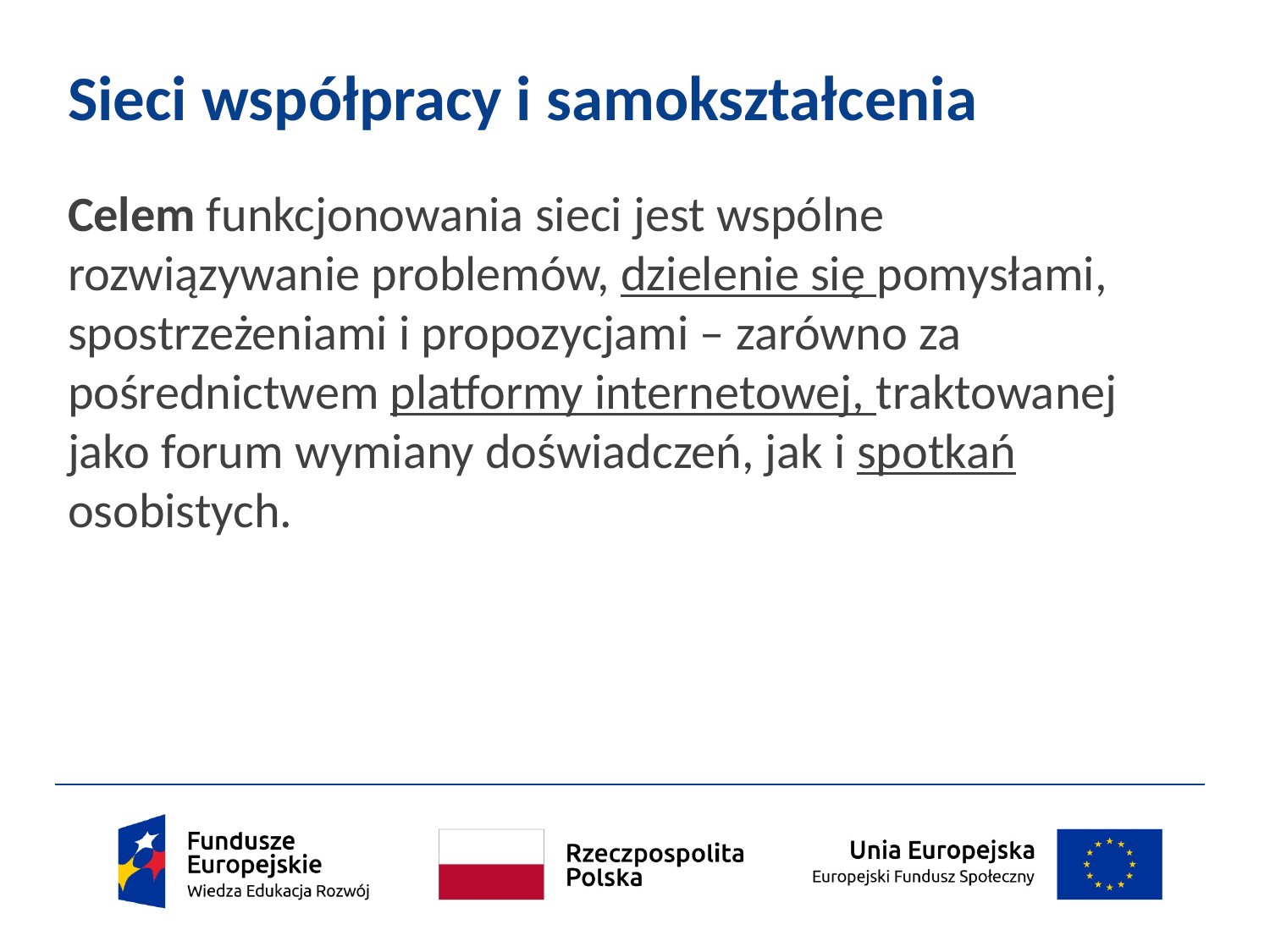

# Sieci współpracy i samokształcenia
Celem funkcjonowania sieci jest wspólne
rozwiązywanie problemów, dzielenie się pomysłami, spostrzeżeniami i propozycjami – zarówno za pośrednictwem platformy internetowej, traktowanej jako forum wymiany doświadczeń, jak i spotkań osobistych.